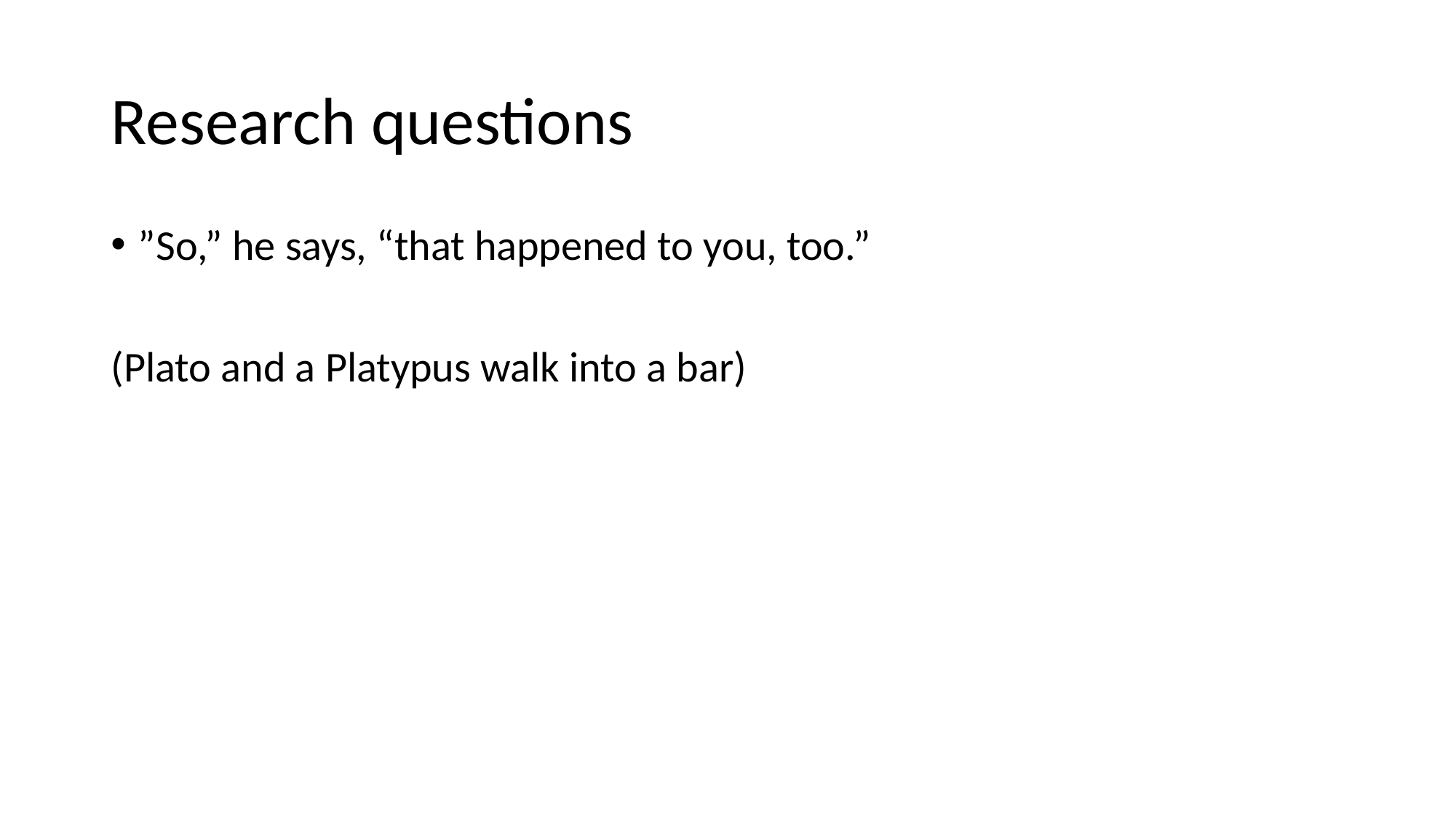

# Research questions
”So,” he says, “that happened to you, too.”

(Plato and a Platypus walk into a bar)